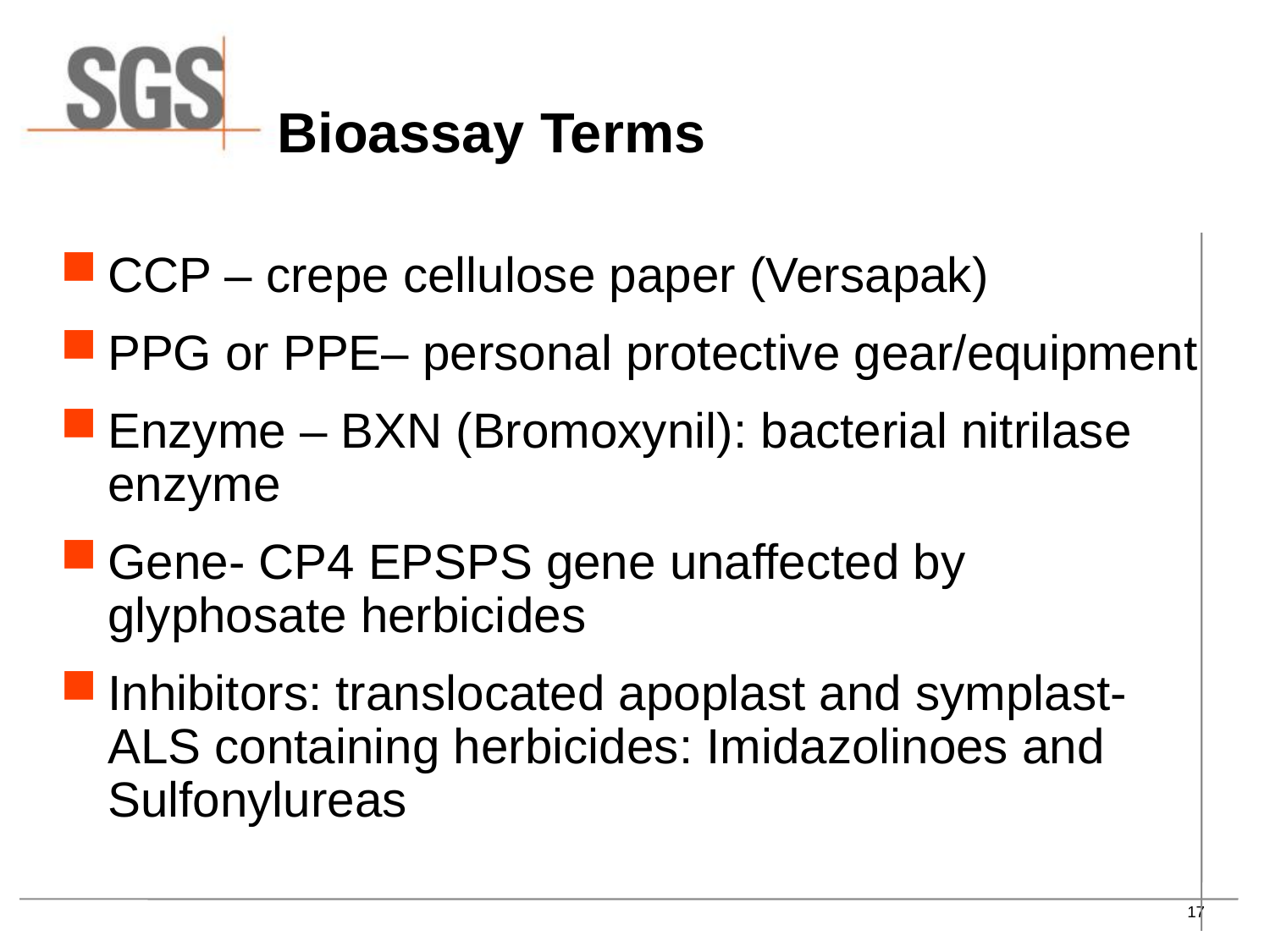

# Bioassay Terms
CCP – crepe cellulose paper (Versapak)
PPG or PPE– personal protective gear/equipment
Enzyme – BXN (Bromoxynil): bacterial nitrilase enzyme
Gene- CP4 EPSPS gene unaffected by glyphosate herbicides
Inhibitors: translocated apoplast and symplast- ALS containing herbicides: Imidazolinoes and Sulfonylureas